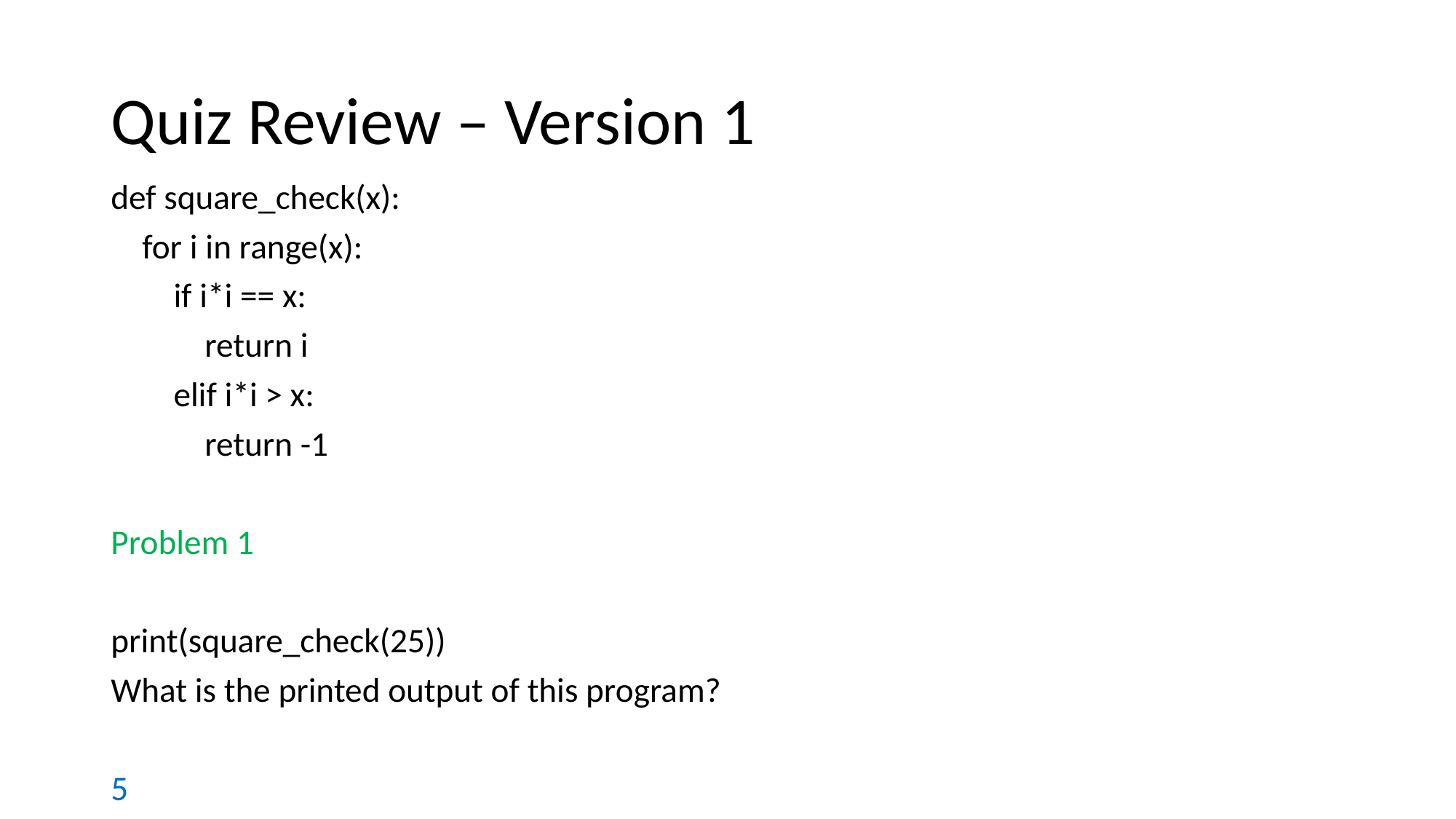

# Quiz Review – Version 1
def square_check(x):
    for i in range(x):
        if i*i == x:
            return i
        elif i*i > x:
            return -1

Problem 1

print(square_check(25))
What is the printed output of this program?

5